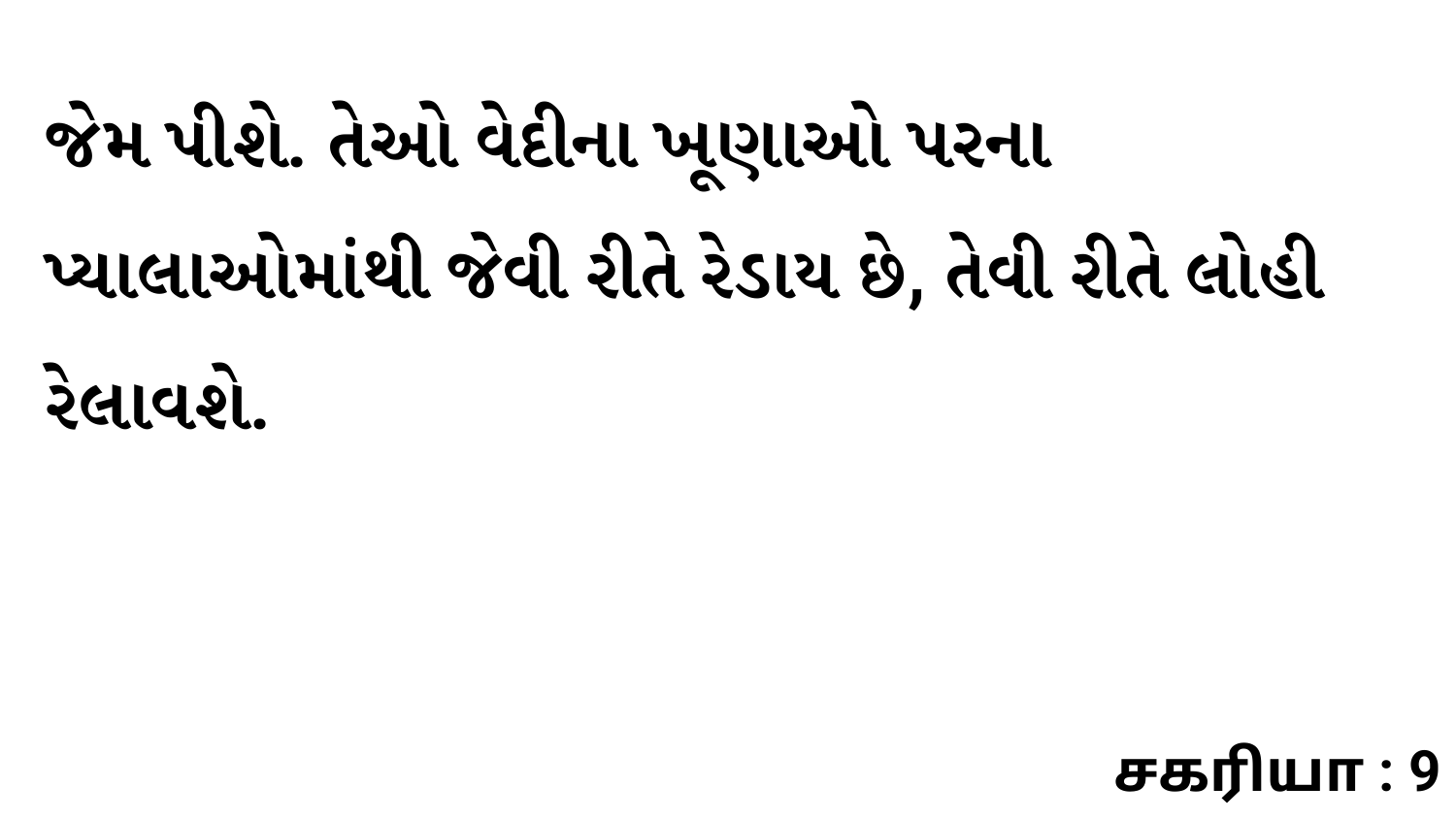

જેમ પીશે. તેઓ વેદીના ખૂણાઓ પરના પ્યાલાઓમાંથી જેવી રીતે રેડાય છે, તેવી રીતે લોહી રેલાવશે.
சகரியா : 9